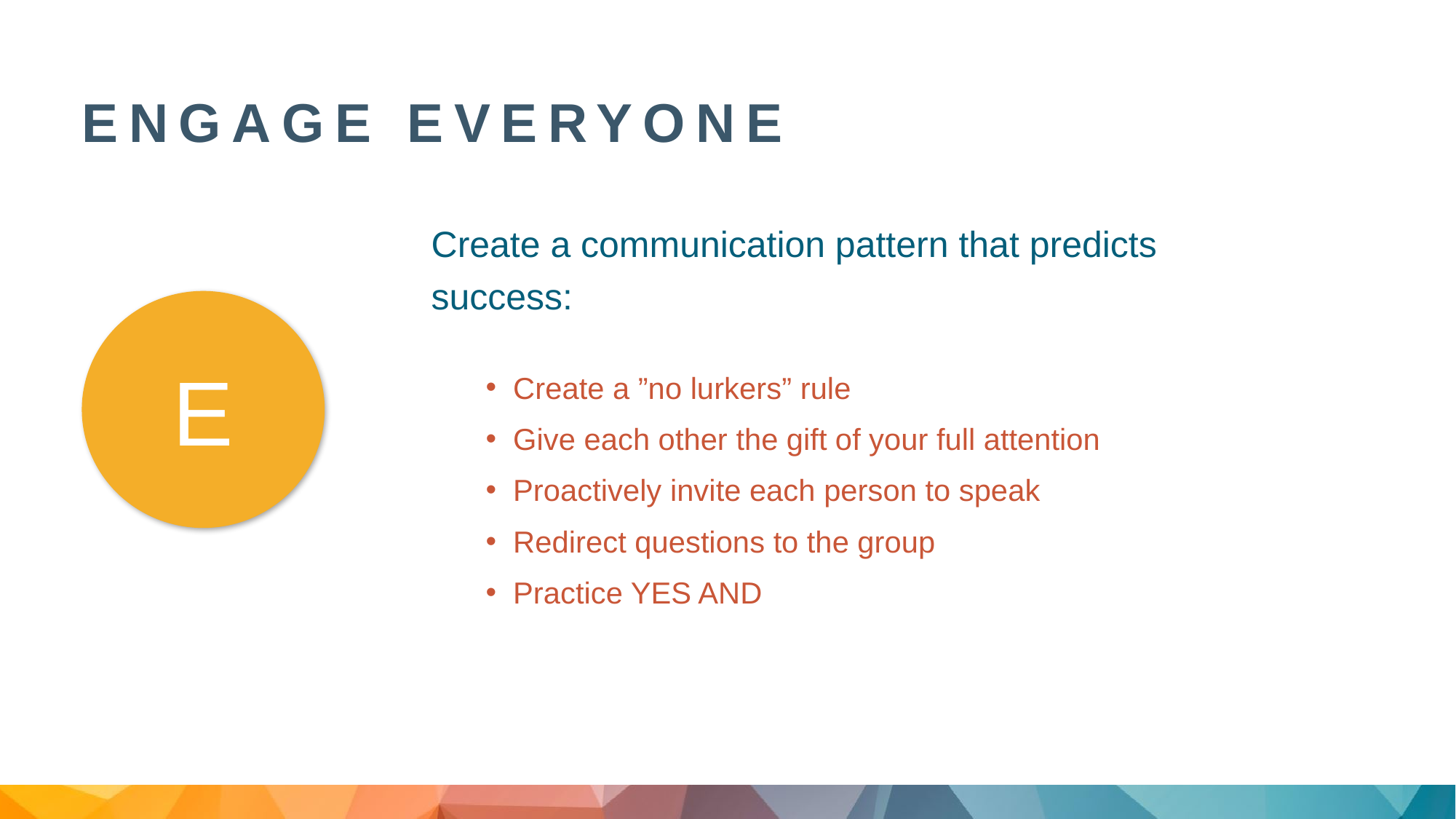

# engage everyone
Create a communication pattern that predicts success:

Create a ”no lurkers” rule
Give each other the gift of your full attention
Proactively invite each person to speak
Redirect questions to the group
Practice YES AND
E